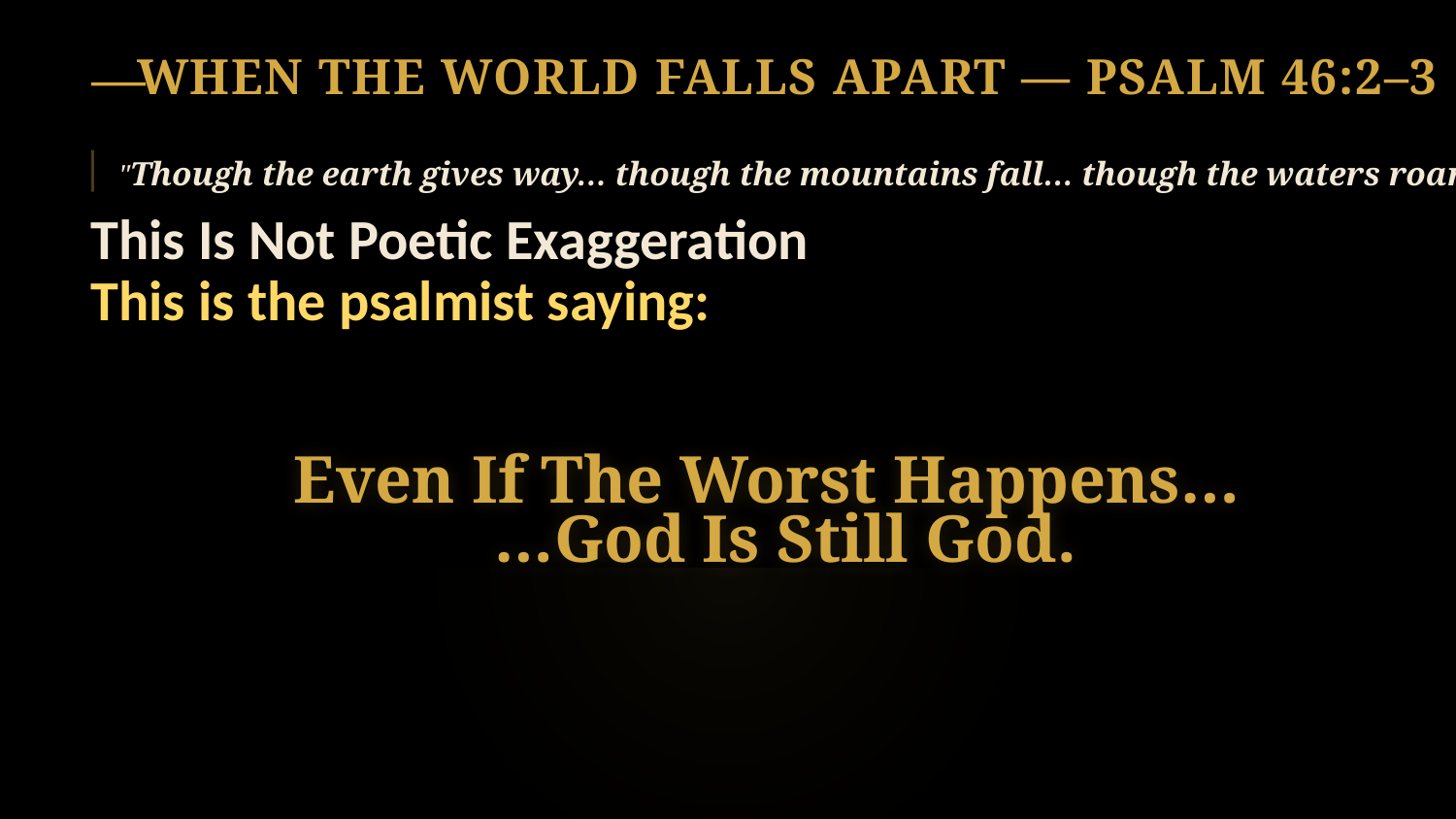

WHEN THE WORLD FALLS APART — PSALM 46:2–3

"Though the earth gives way… though the mountains fall… though the waters roar…" —

This Is Not Poetic Exaggeration
This is the psalmist saying:
Even If The Worst Happens…
            …God Is Still God.